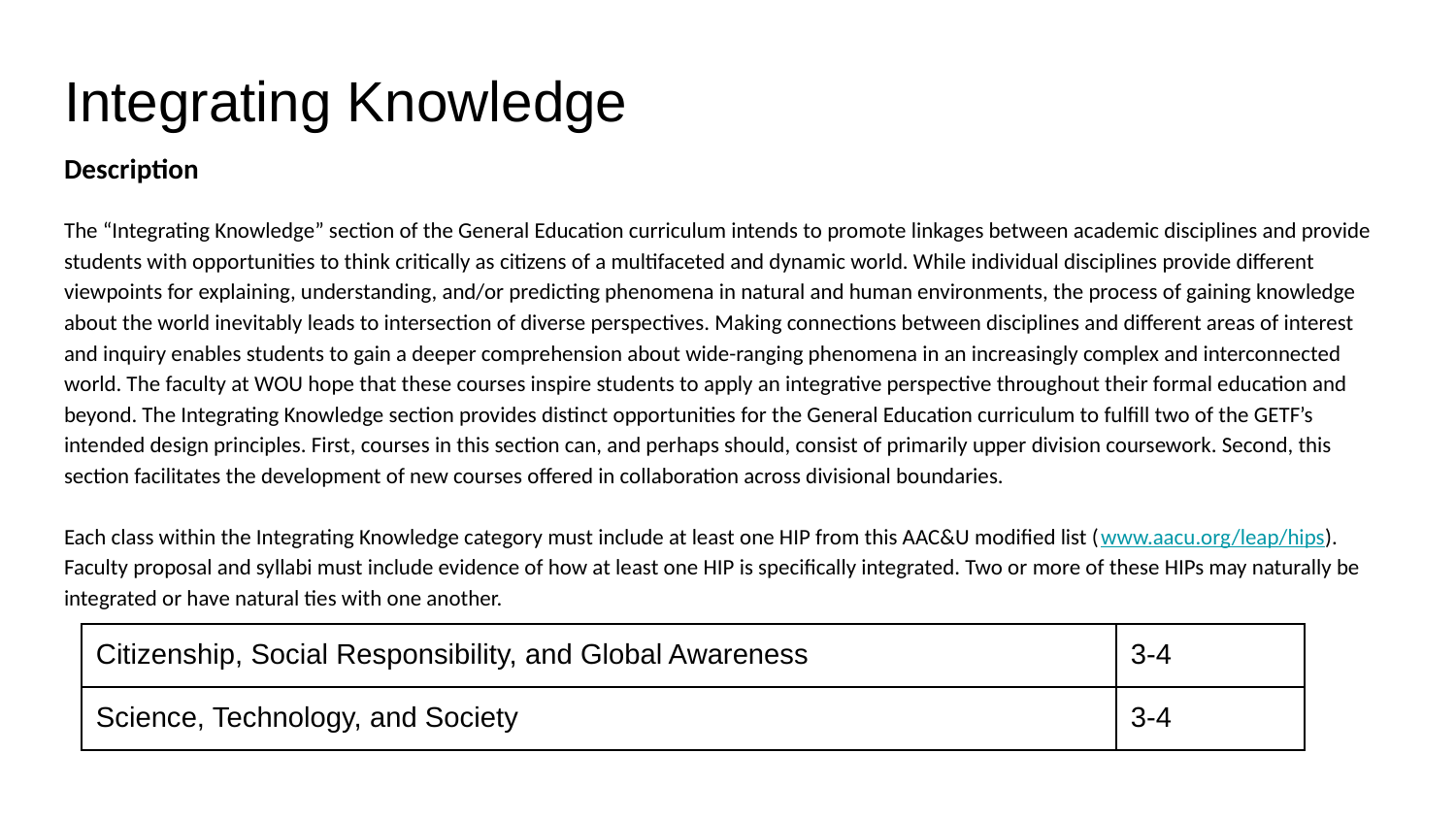

# Integrating Knowledge
Description

The “Integrating Knowledge” section of the General Education curriculum intends to promote linkages between academic disciplines and provide students with opportunities to think critically as citizens of a multifaceted and dynamic world. While individual disciplines provide different viewpoints for explaining, understanding, and/or predicting phenomena in natural and human environments, the process of gaining knowledge about the world inevitably leads to intersection of diverse perspectives. Making connections between disciplines and different areas of interest and inquiry enables students to gain a deeper comprehension about wide-ranging phenomena in an increasingly complex and interconnected world. The faculty at WOU hope that these courses inspire students to apply an integrative perspective throughout their formal education and beyond. The Integrating Knowledge section provides distinct opportunities for the General Education curriculum to fulfill two of the GETF’s intended design principles. First, courses in this section can, and perhaps should, consist of primarily upper division coursework. Second, this section facilitates the development of new courses offered in collaboration across divisional boundaries.

Each class within the Integrating Knowledge category must include at least one HIP from this AAC&U modified list (www.aacu.org/leap/hips). Faculty proposal and syllabi must include evidence of how at least one HIP is specifically integrated. Two or more of these HIPs may naturally be integrated or have natural ties with one another.

| Citizenship, Social Responsibility, and Global Awareness | 3-4 |
| --- | --- |
| Science, Technology, and Society | 3-4 |